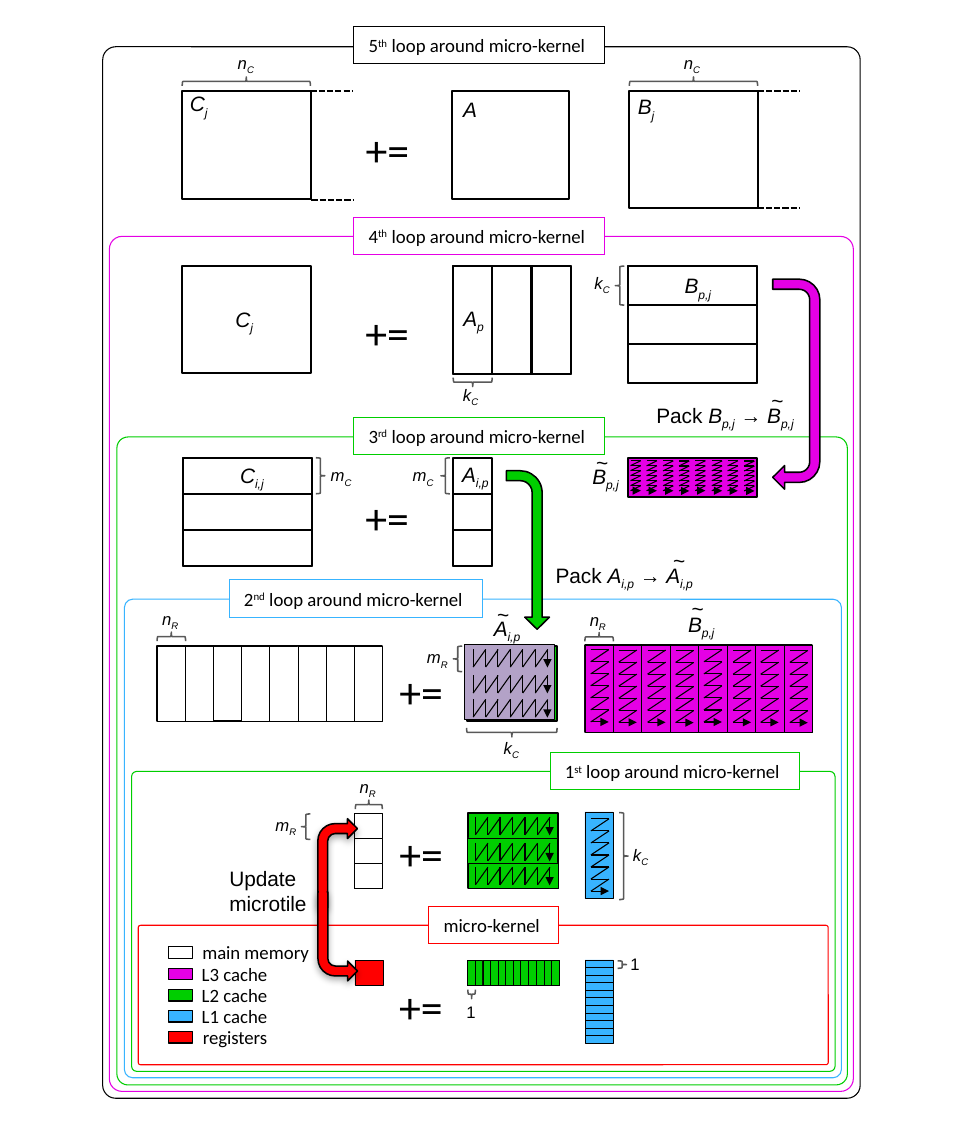

5th loop around micro-kernel
Bj

nC
nC
Cj

A

+=

4th loop around micro-kernel

kC

Bp,j

+=
Ap
Cj

kC

3rd loop around micro-kernel

Ai,p
Ci,j

mC
mC

+=

~
Pack Bp,j → Bp,j
~
Bp,j

~
Pack Ai,p → Ai,p
2nd loop around micro-kernel
~
~

nR
nR
Bp,j
Ai,p

mR

+=

kC
1st loop around micro-kernel

nR

mR

+=
kC

micro-kernel

main memory
1

L3 cache

+=
L2 cache

1
L1 cache

registers

Update microtile